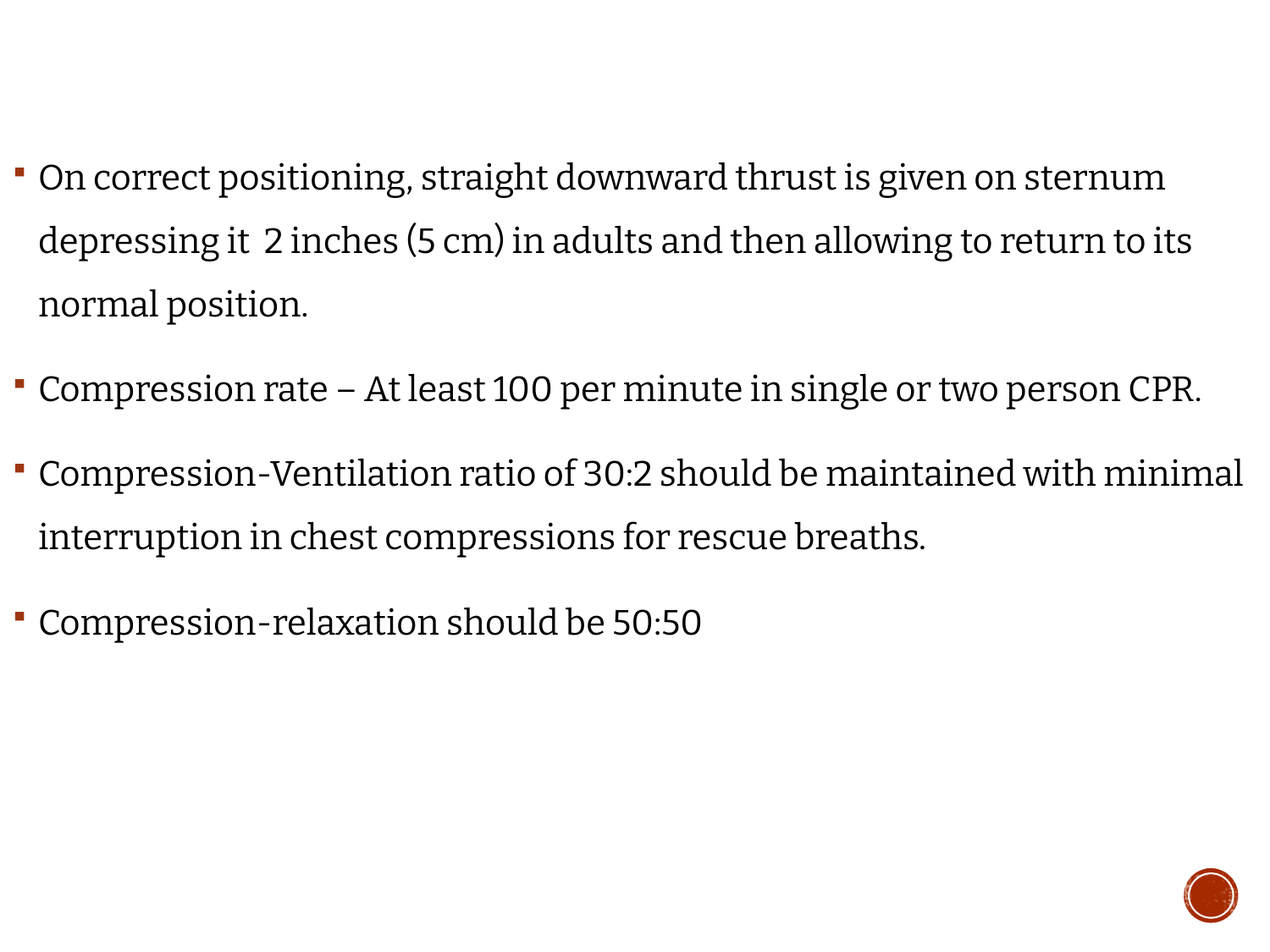

On correct positioning, straight downward thrust is given on sternum depressing it  2 inches (5 cm) in adults and then allowing to return to its normal position.
Compression rate – At least 100 per minute in single or two person CPR.
Compression-Ventilation ratio of 30:2 should be maintained with minimal interruption in chest compressions for rescue breaths.
Compression-relaxation should be 50:50